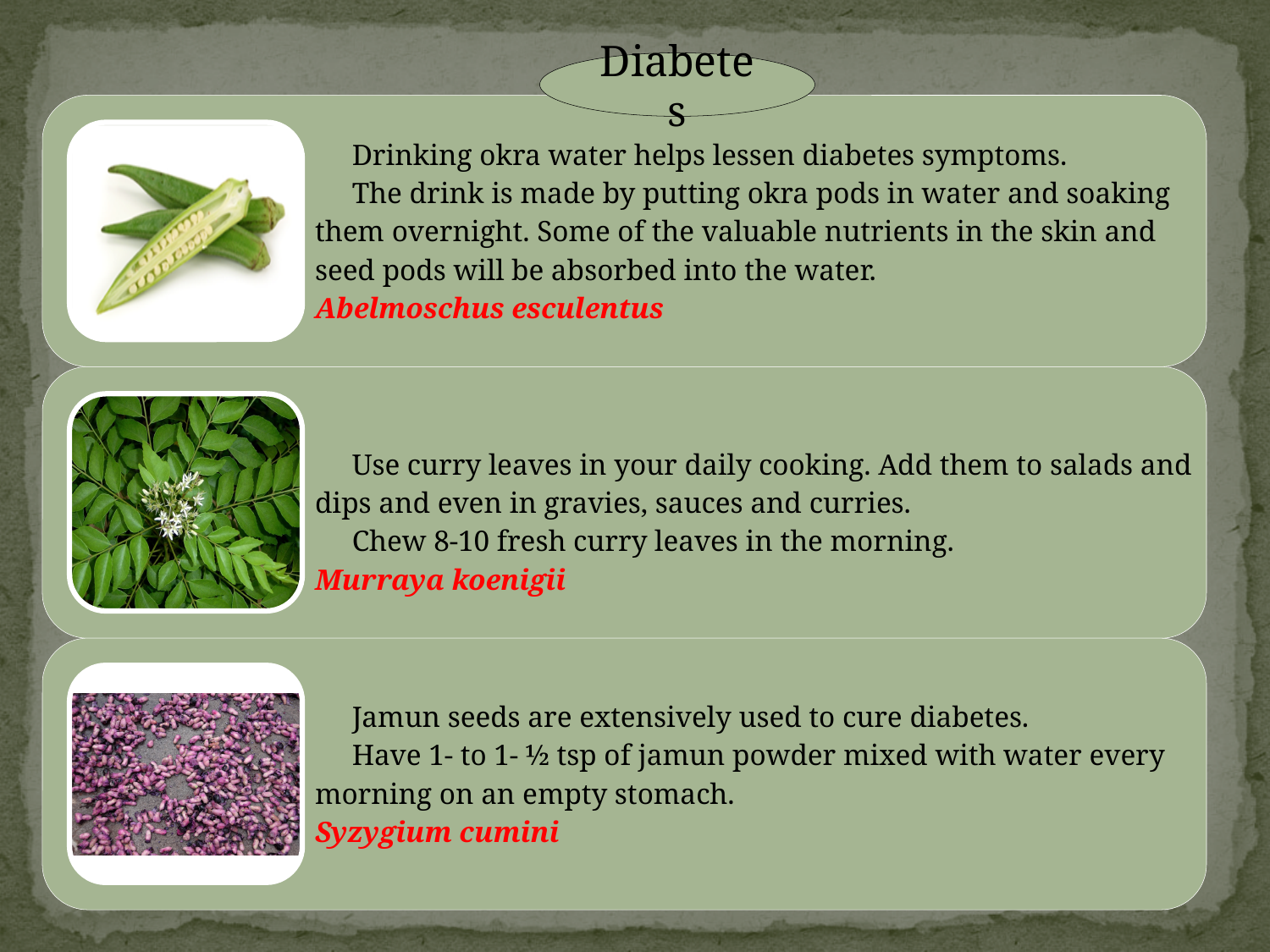

Diabetes
     Use curry leaves in your daily cooking. Add them to salads and dips and even in gravies, sauces and curries.
     Chew 8-10 fresh curry leaves in the morning.
Murraya koenigii
     Drinking okra water helps lessen diabetes symptoms.
     The drink is made by putting okra pods in water and soaking them overnight. Some of the valuable nutrients in the skin and seed pods will be absorbed into the water.
Abelmoschus esculentus
     Jamun seeds are extensively used to cure diabetes.
     Have 1- to 1- ½ tsp of jamun powder mixed with water every morning on an empty stomach.
Syzygium cumini